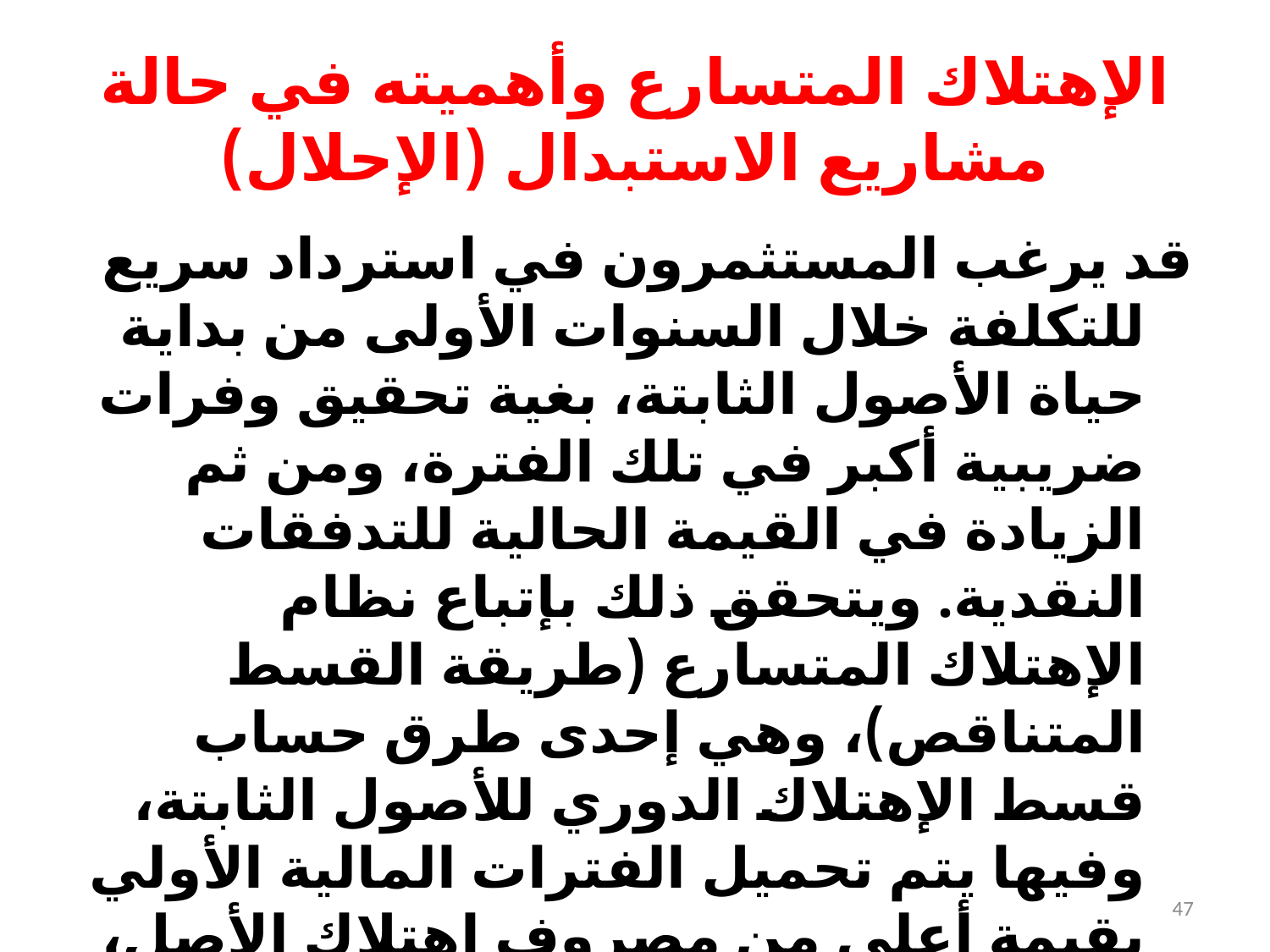

# الإهتلاك المتسارع وأهميته في حالة مشاريع الاستبدال (الإحلال)
قد يرغب المستثمرون في استرداد سريع للتكلفة خلال السنوات الأولى من بداية حياة الأصول الثابتة، بغية تحقيق وفرات ضريبية أكبر في تلك الفترة، ومن ثم الزيادة في القيمة الحالية للتدفقات النقدية. ويتحقق ذلك بإتباع نظام الإهتلاك المتسارع (طريقة القسط المتناقص)، وهي إحدى طرق حساب قسط الإهتلاك الدوري للأصول الثابتة، وفيها يتم تحميل الفترات المالية الأولي بقيمة أعلى من مصروف اهتلاك الأصل، ثم تبدأ هذه القيمة في التناقص في الفترات التالية. وهناك عدة أساليب لتسريع الإهتلاك أشهرها: طريقة مجموع السنوات؛ وطريقة مضاعف الرصيد المتناقص.
47